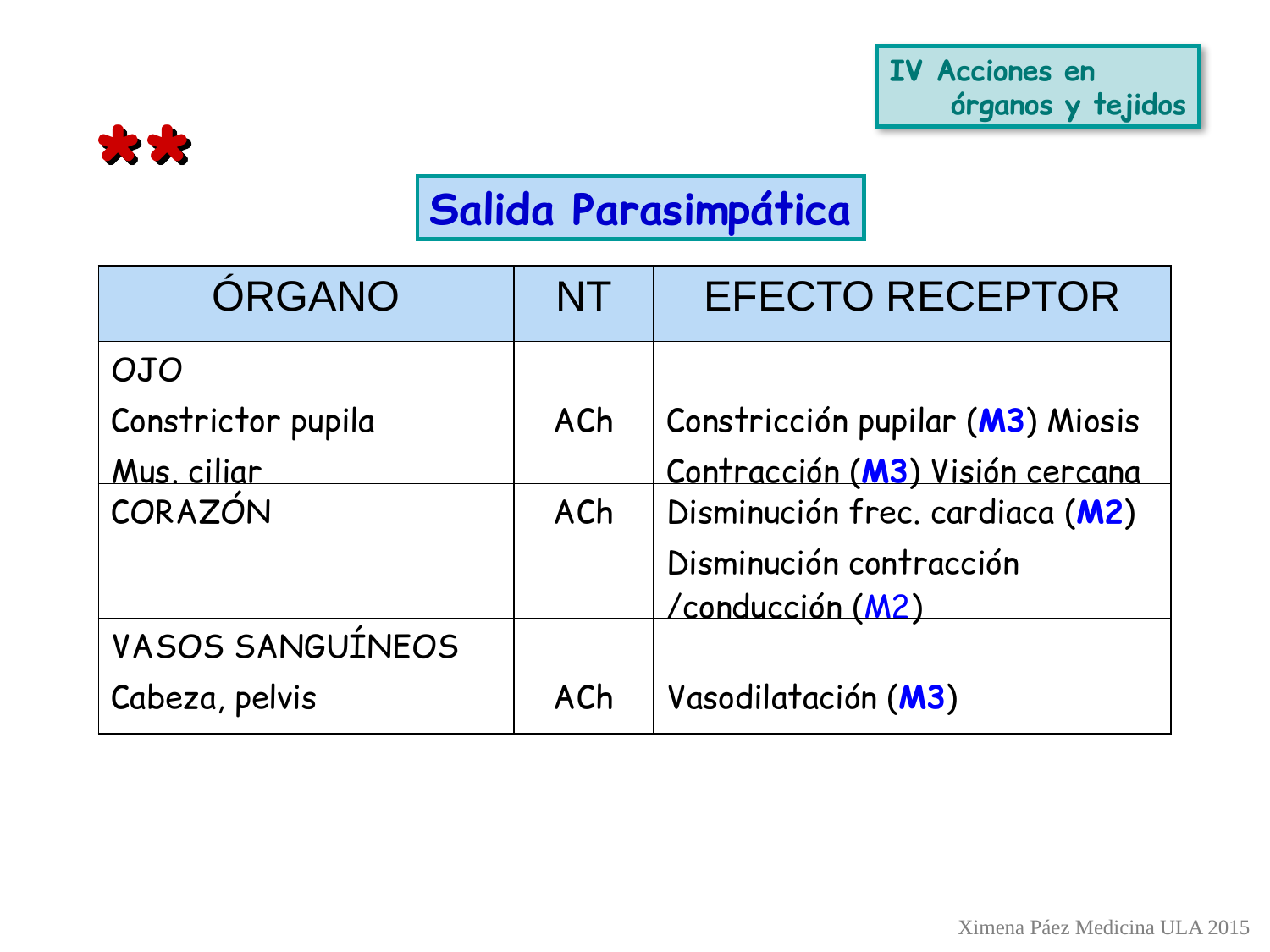

IV Acciones en
     órganos y tejidos
*
*
Salida Parasimpática
| ÓRGANO | NT | EFECTO RECEPTOR |
| --- | --- | --- |
| OJO Constrictor pupila Mus. ciliar | ACh | Constricción pupilar (M3) Miosis Contracción (M3) Visión cercana |
| CORAZÓN | ACh | Disminución frec. cardiaca (M2) Disminución contracción /conducción (M2) |
| VASOS SANGUÍNEOS Cabeza, pelvis | ACh | Vasodilatación (M3) |
Ximena Páez Medicina ULA 2015